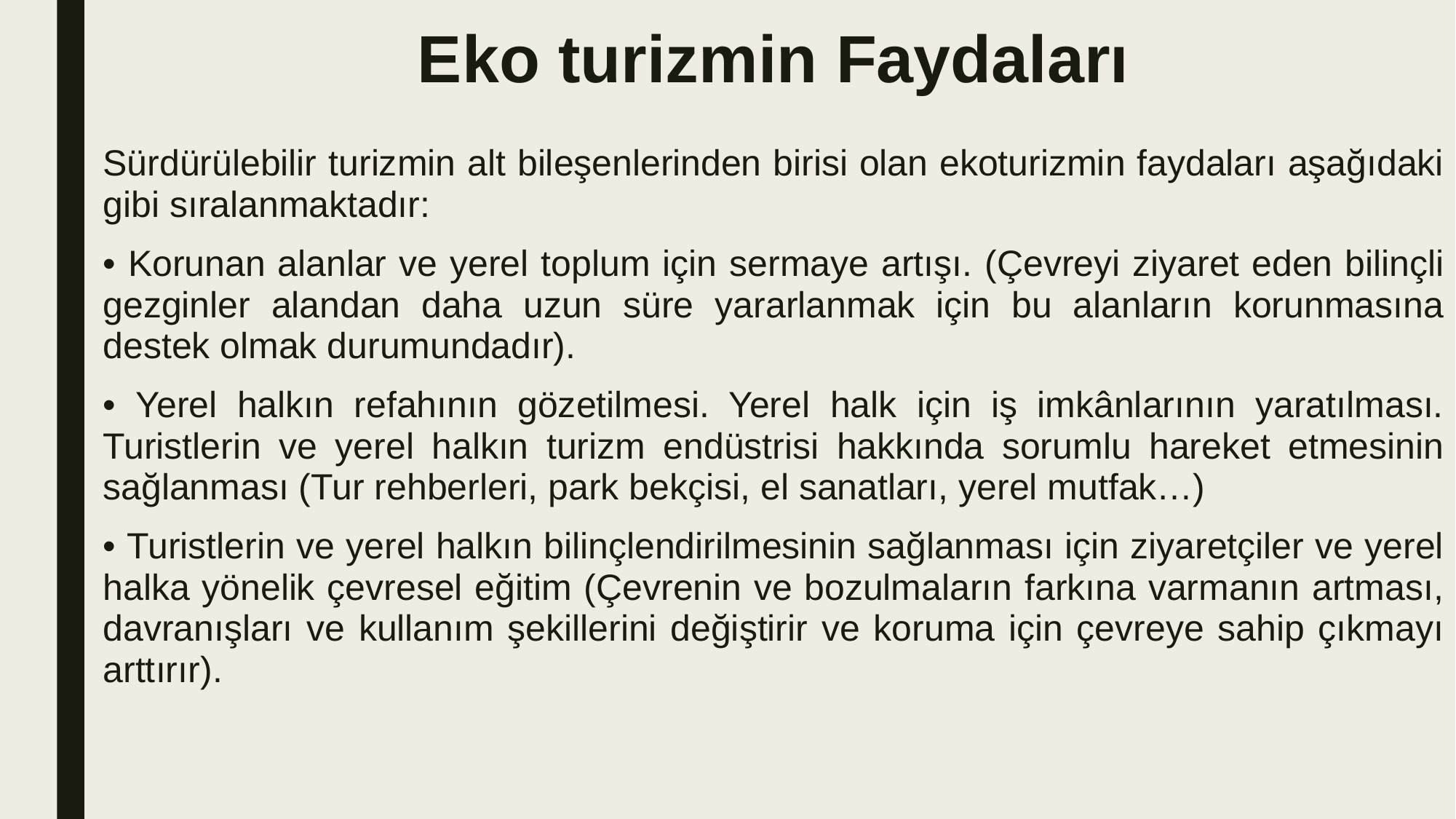

# Eko turizmin Faydaları
Sürdürülebilir turizmin alt bileşenlerinden birisi olan ekoturizmin faydaları aşağıdaki gibi sıralanmaktadır:
• Korunan alanlar ve yerel toplum için sermaye artışı. (Çevreyi ziyaret eden bilinçli gezginler alandan daha uzun süre yararlanmak için bu alanların korunmasına destek olmak durumundadır).
• Yerel halkın refahının gözetilmesi. Yerel halk için iş imkânlarının yaratılması. Turistlerin ve yerel halkın turizm endüstrisi hakkında sorumlu hareket etmesinin sağlanması (Tur rehberleri, park bekçisi, el sanatları, yerel mutfak…)
• Turistlerin ve yerel halkın bilinçlendirilmesinin sağlanması için ziyaretçiler ve yerel halka yönelik çevresel eğitim (Çevrenin ve bozulmaların farkına varmanın artması, davranışları ve kullanım şekillerini değiştirir ve koruma için çevreye sahip çıkmayı arttırır).